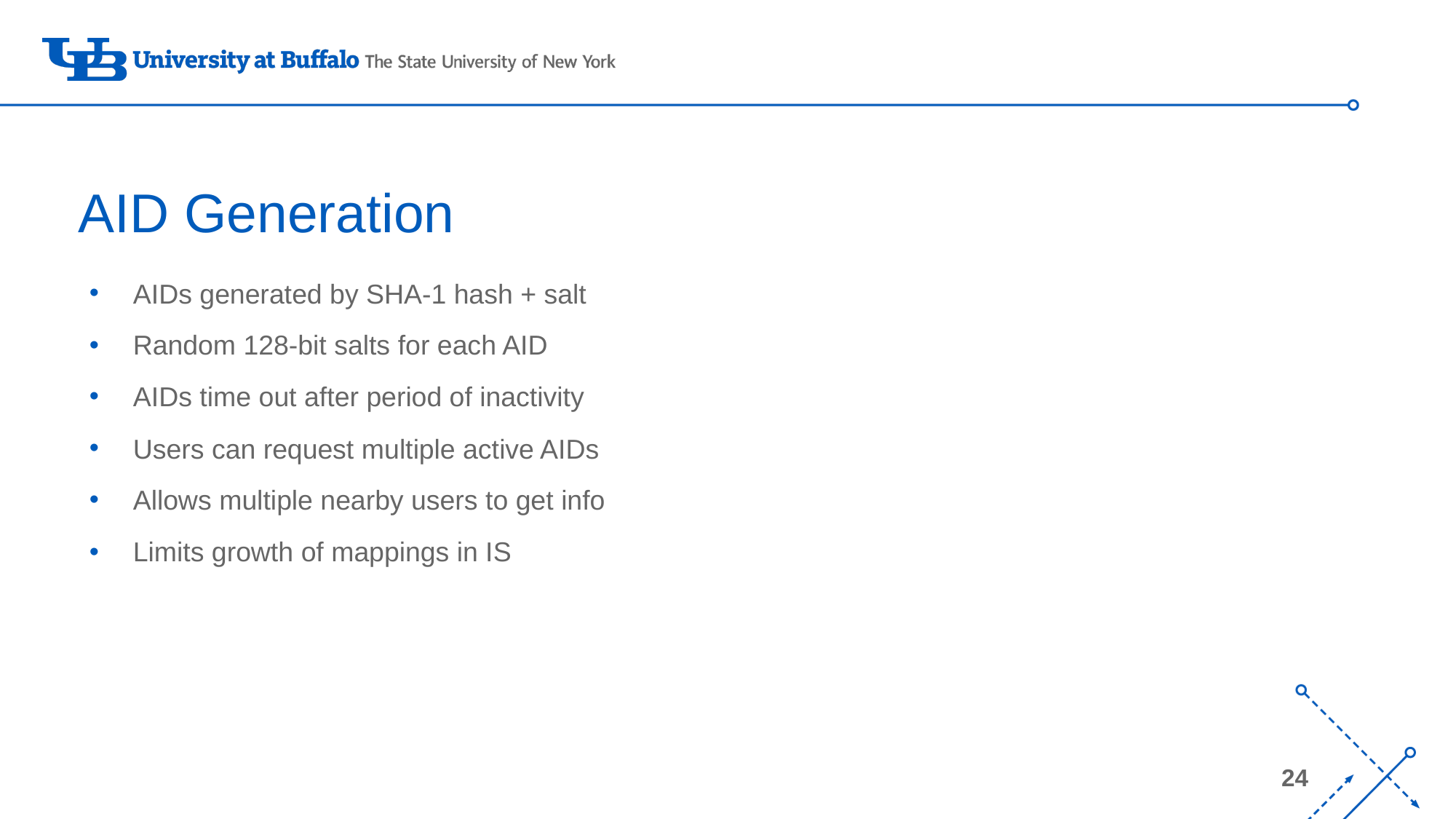

# AID Generation
AIDs generated by SHA-1 hash + salt
Random 128-bit salts for each AID
AIDs time out after period of inactivity
Users can request multiple active AIDs
Allows multiple nearby users to get info
Limits growth of mappings in IS